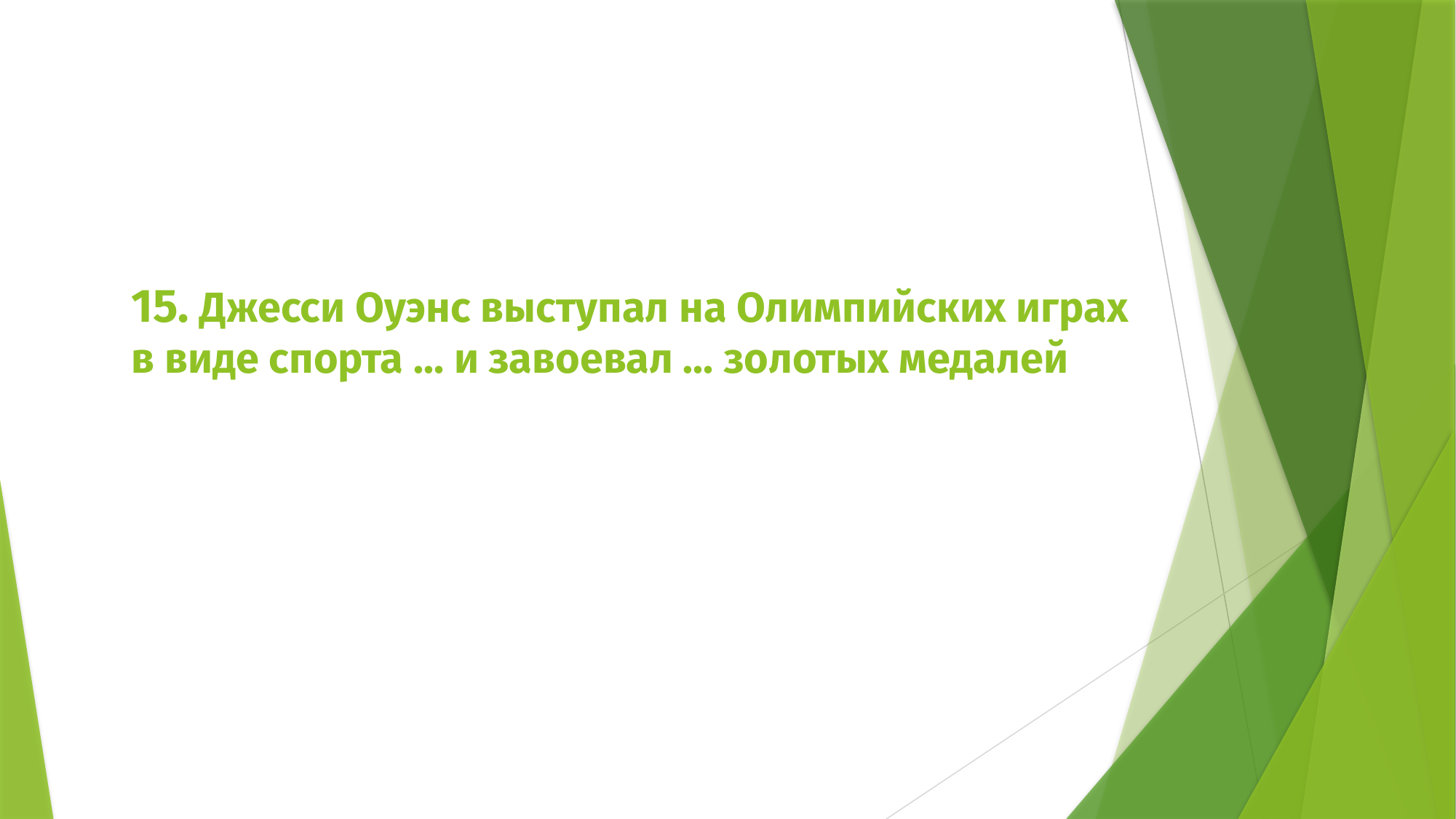

# 15. Джесси Оуэнс выступал на Олимпийских играх в виде спорта … и завоевал … золотых медалей